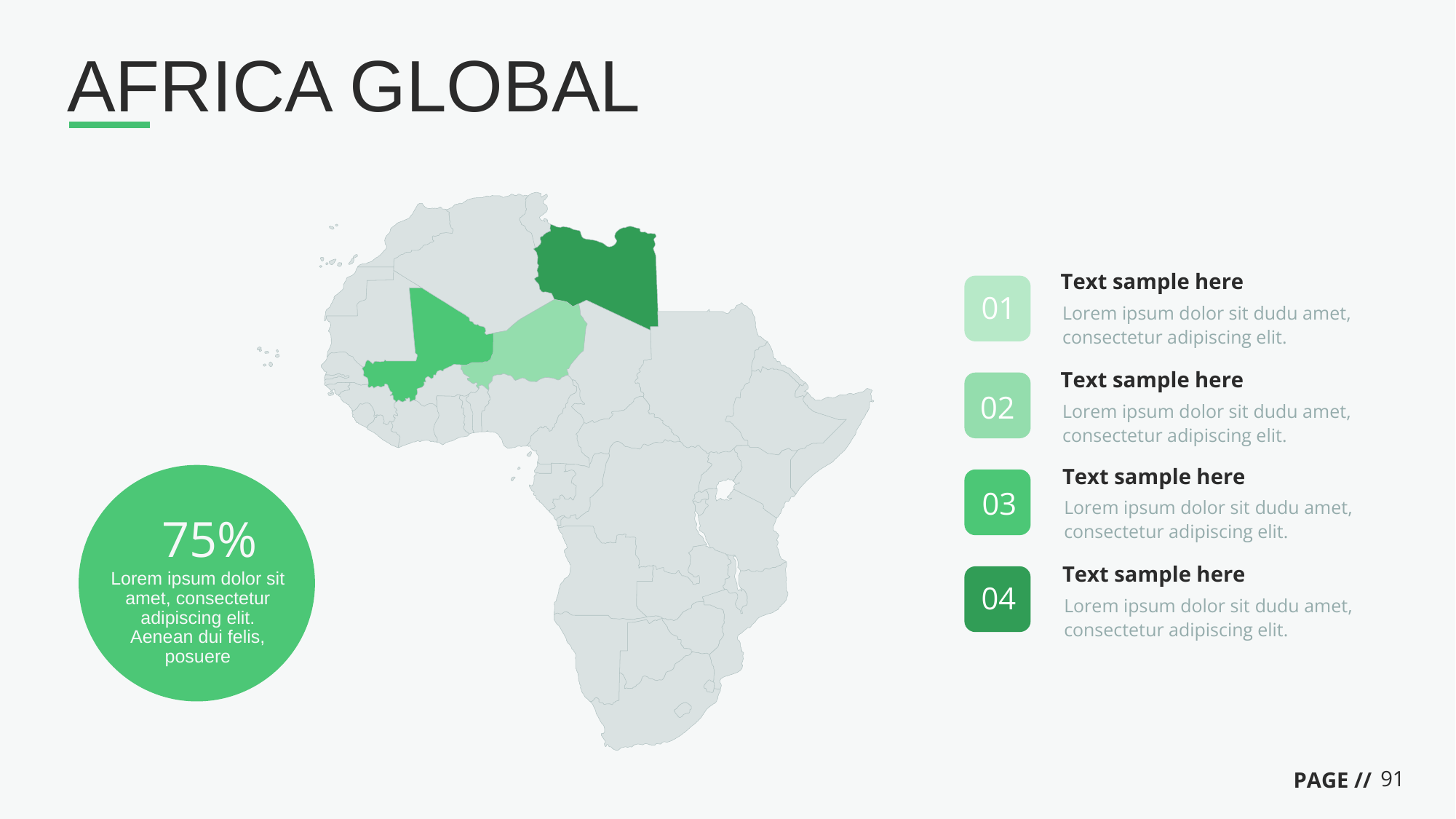

# AFRICA GLOBAL

Text sample here
Lorem ipsum dolor sit dudu amet, consectetur adipiscing elit.

01
Text sample here
Lorem ipsum dolor sit dudu amet, consectetur adipiscing elit.

02
Text sample here
Lorem ipsum dolor sit dudu amet, consectetur adipiscing elit.

03
Text sample here
Lorem ipsum dolor sit dudu amet, consectetur adipiscing elit.

04

75%
Lorem ipsum dolor sit amet, consectetur adipiscing elit. Aenean dui felis, posuere